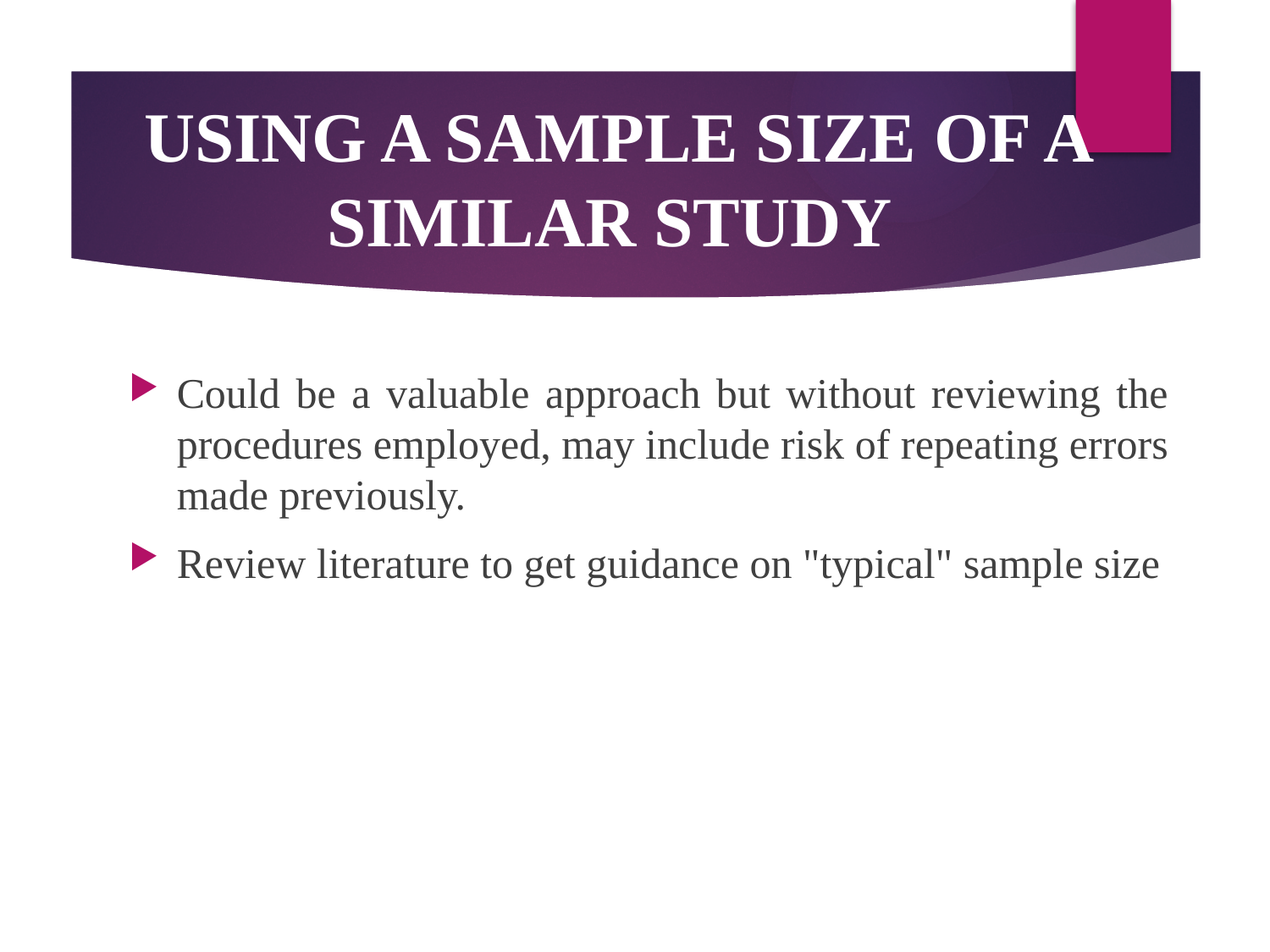

# USING A SAMPLE SIZE OF A SIMILAR STUDY
Could be a valuable approach but without reviewing the procedures employed, may include risk of repeating errors made previously.
Review literature to get guidance on "typical" sample size